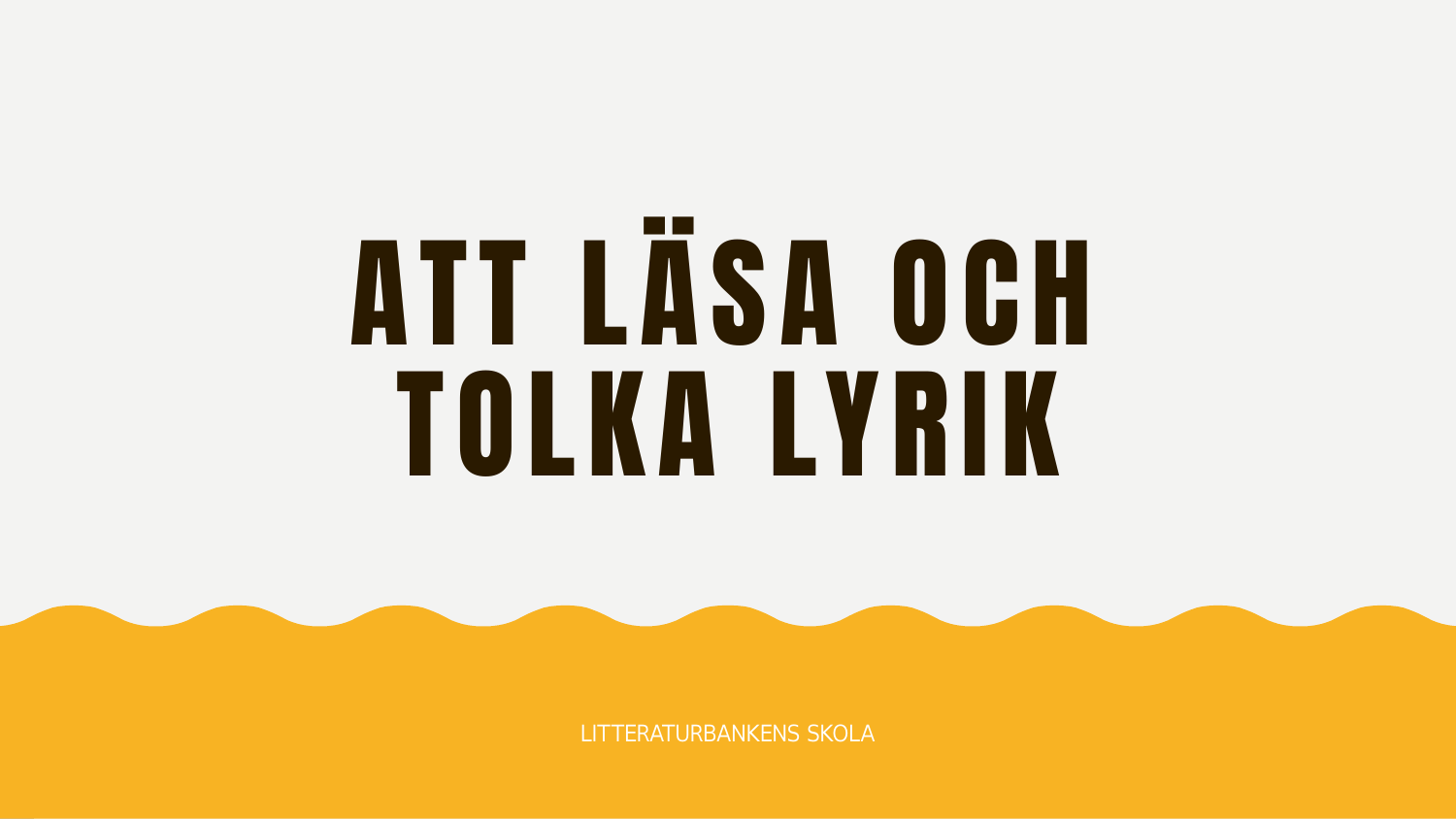

# Att läsa och tolka lyrik

LITTERATURBANKENS SKOLA